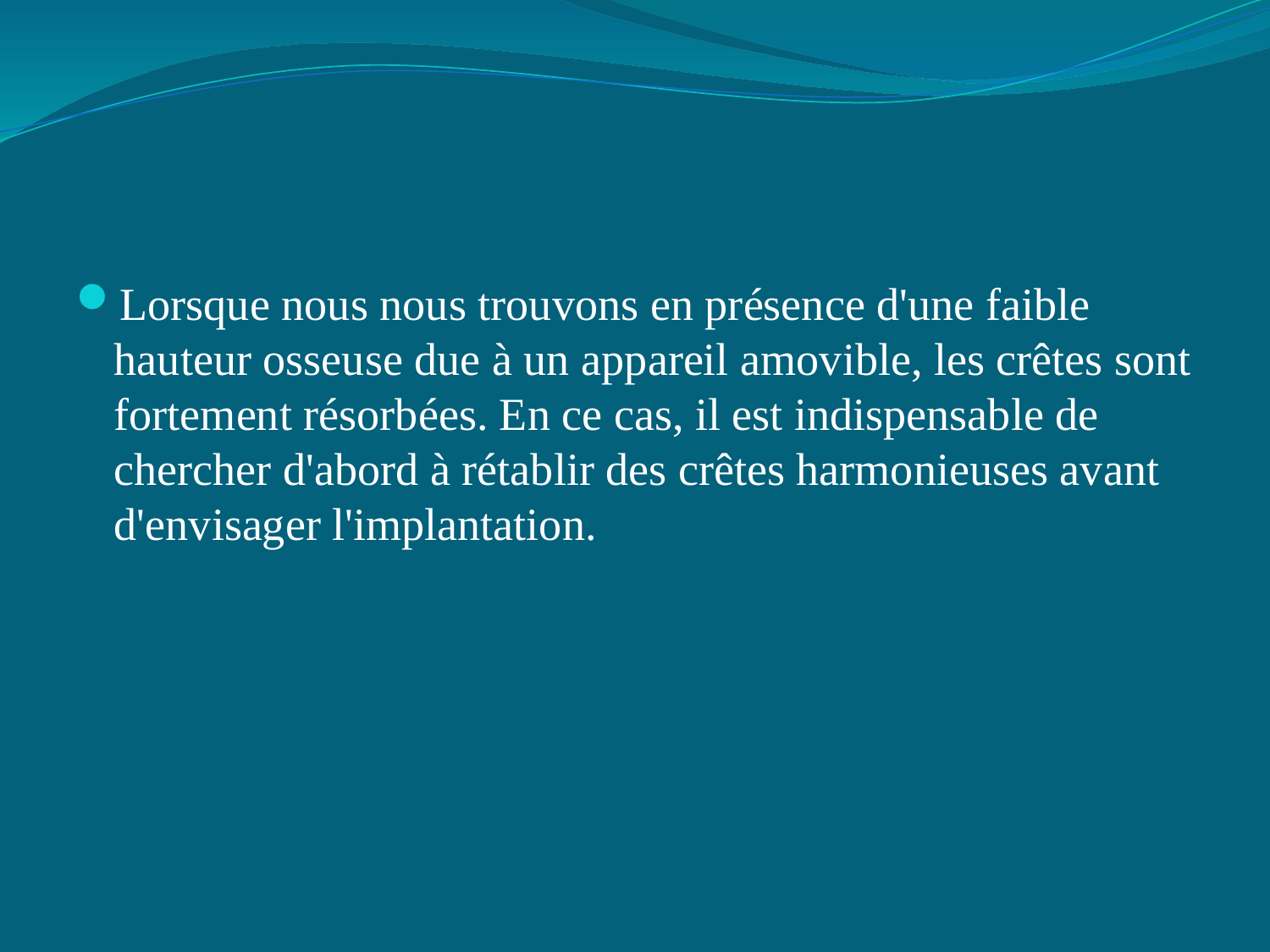

#
Lorsque nous nous trouvons en présence d'une faible hauteur osseuse due à un appareil amovible, les crêtes sont fortement résorbées. En ce cas, il est indispensable de chercher d'abord à rétablir des crêtes harmonieuses avant d'envisager l'implantation.